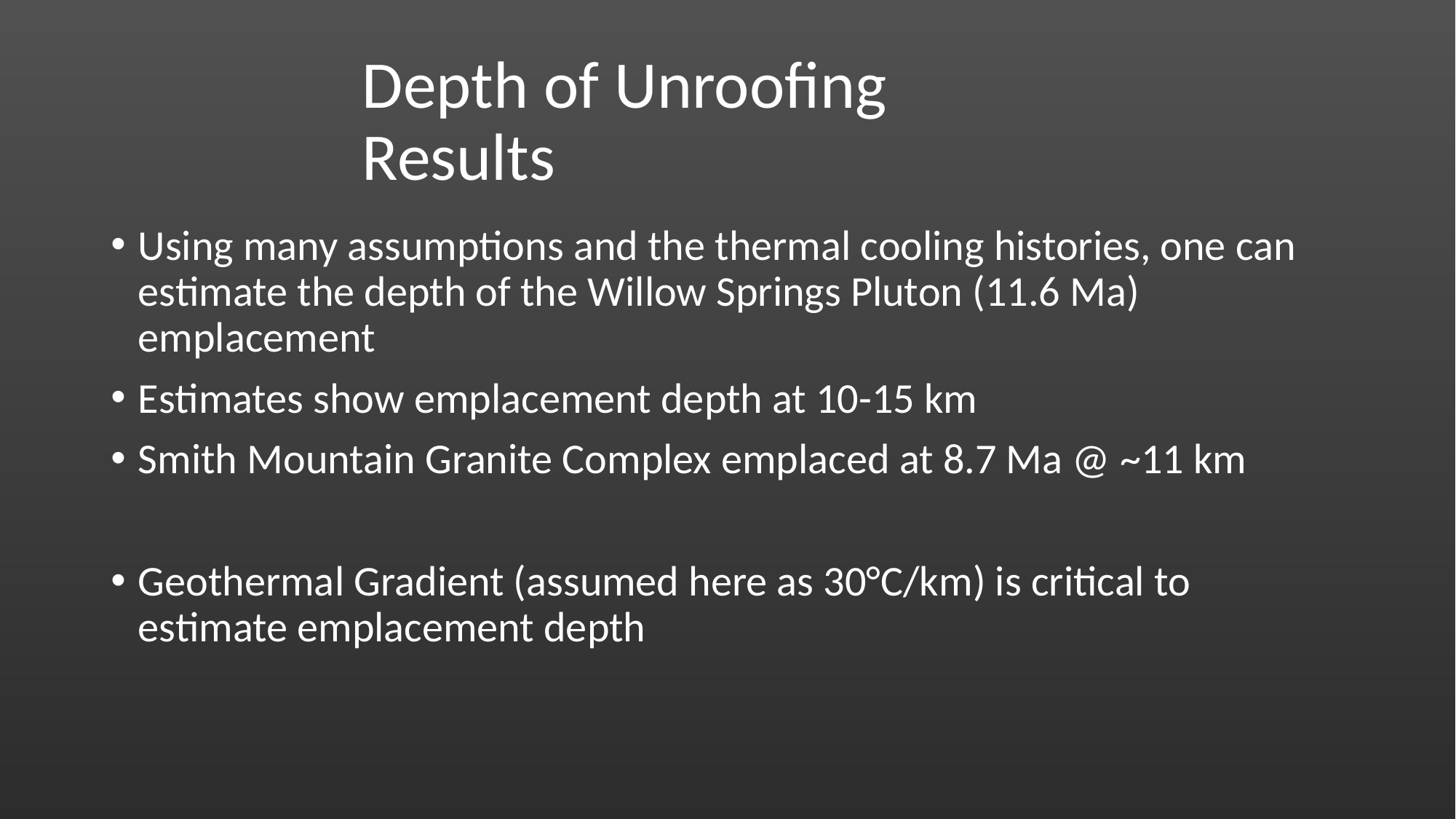

# Depth of Unroofing Results
Using many assumptions and the thermal cooling histories, one can estimate the depth of the Willow Springs Pluton (11.6 Ma) emplacement
Estimates show emplacement depth at 10-15 km
Smith Mountain Granite Complex emplaced at 8.7 Ma @ ~11 km

Geothermal Gradient (assumed here as 30°C/km) is critical to estimate emplacement depth